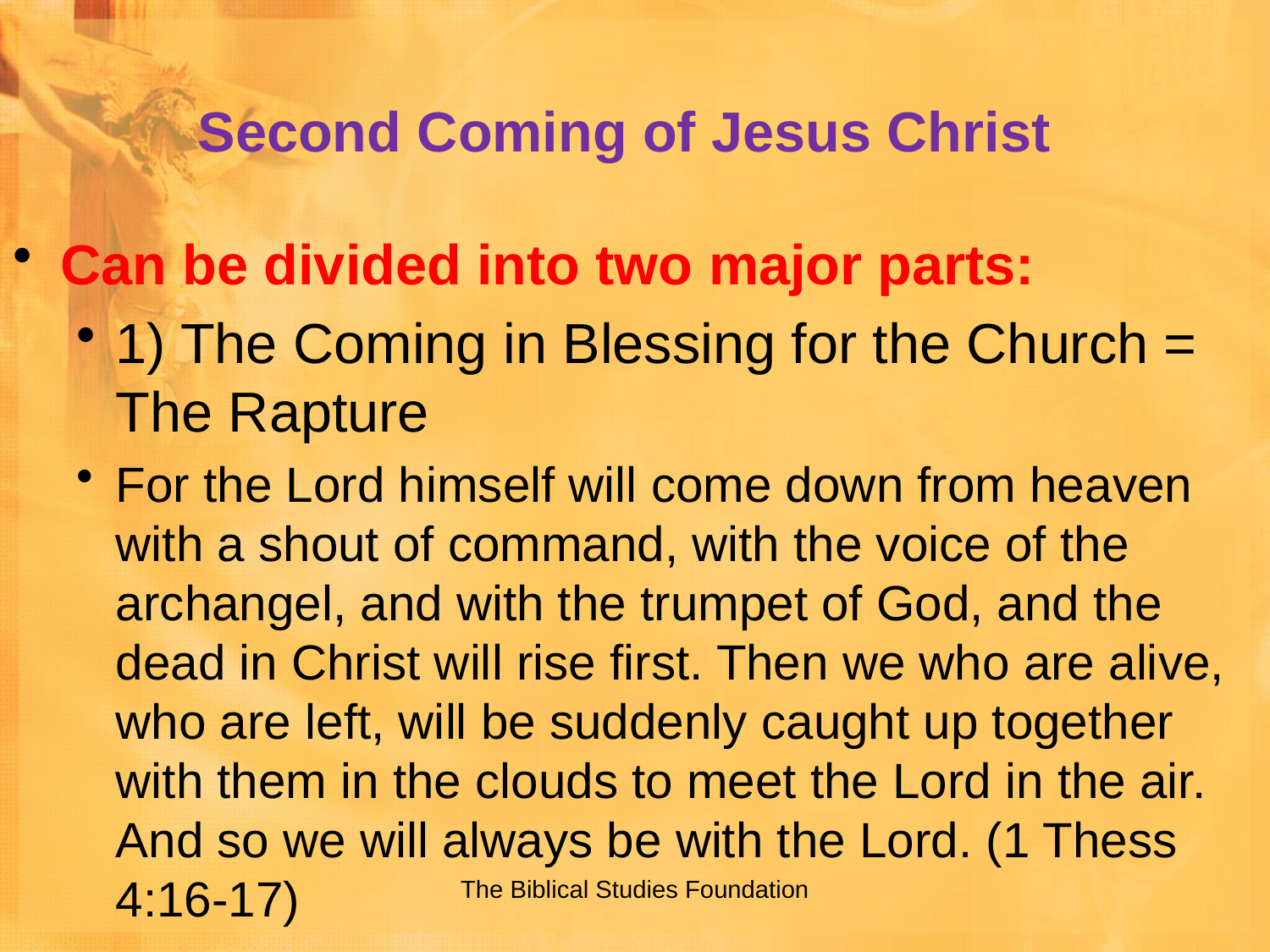

# Second Coming of Jesus Christ
Can be divided into two major parts:
1) The Coming in Blessing for the Church = The Rapture
For the Lord himself will come down from heaven with a shout of command, with the voice of the archangel, and with the trumpet of God, and the dead in Christ will rise first. Then we who are alive, who are left, will be suddenly caught up together with them in the clouds to meet the Lord in the air. And so we will always be with the Lord. (1 Thess 4:16-17)

The Biblical Studies Foundation